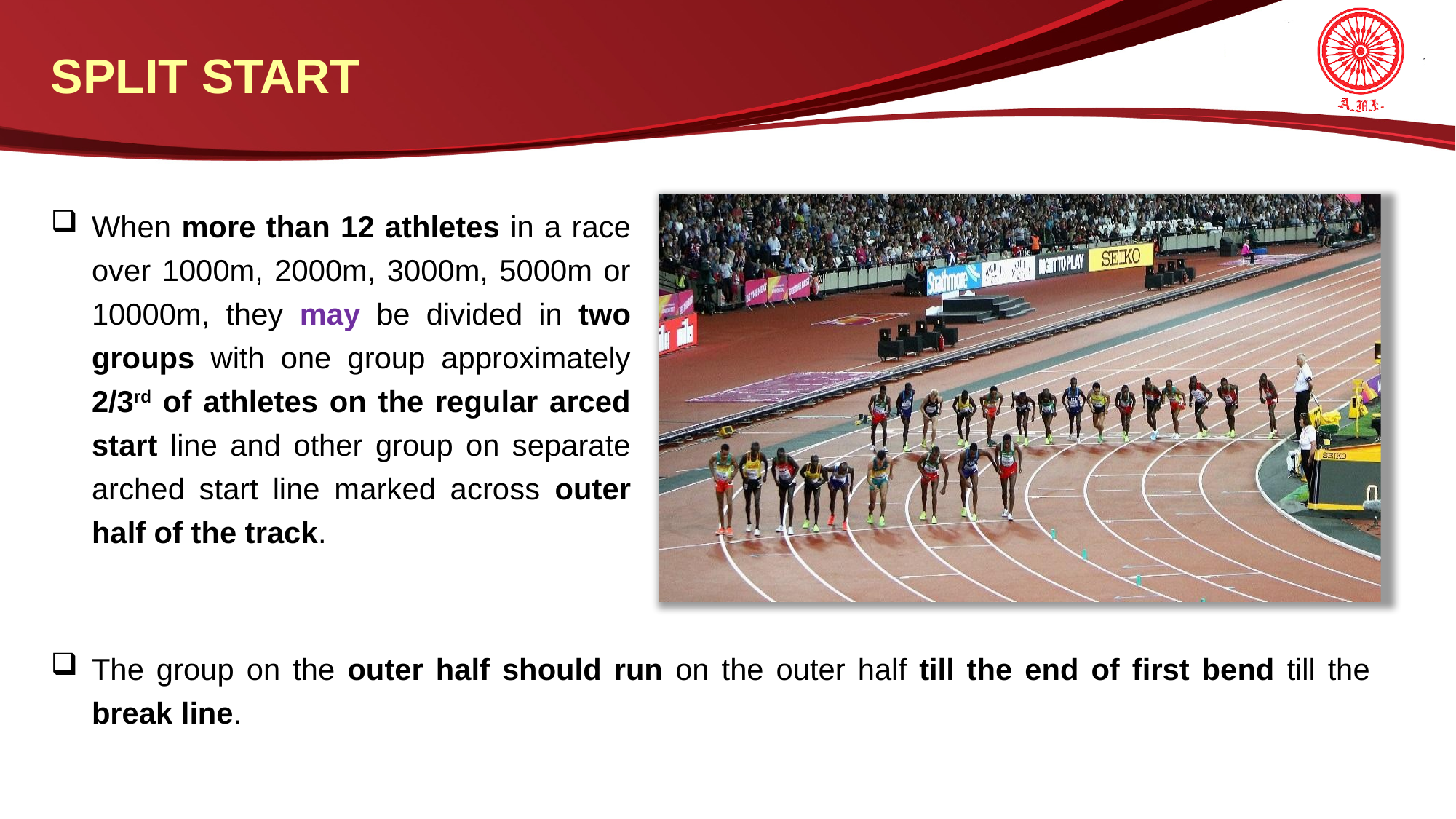

SPLIT START
When more than 12 athletes in a race over 1000m, 2000m, 3000m, 5000m or 10000m, they may be divided in two groups with one group approximately 2/3rd of athletes on the regular arced start line and other group on separate arched start line marked across outer half of the track.

The group on the outer half should run on the outer half till the end of first bend till the break line.